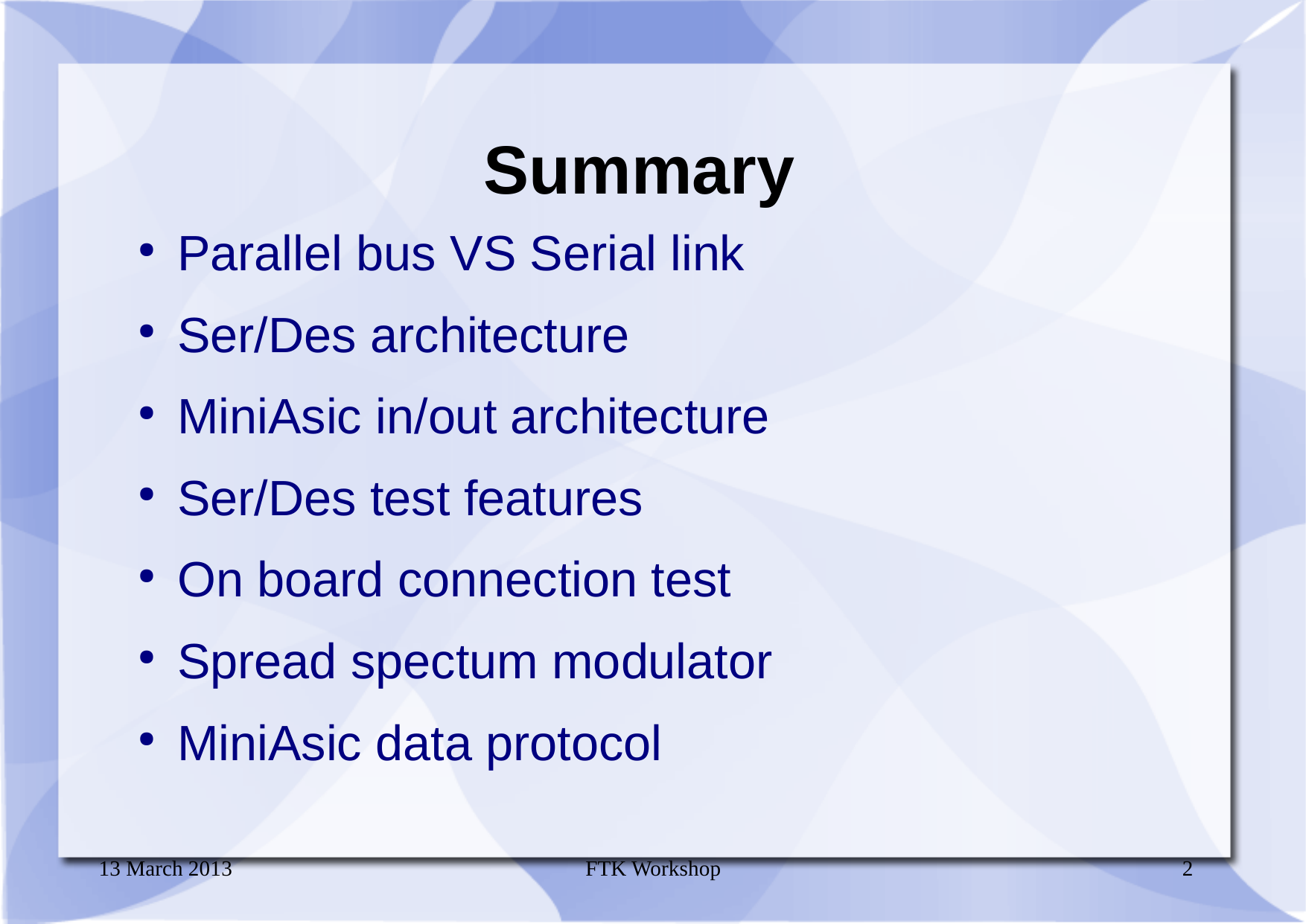

Summary
Parallel bus VS Serial link
Ser/Des architecture
MiniAsic in/out architecture
Ser/Des test features
On board connection test
Spread spectum modulator
MiniAsic data protocol
13 March 2013
FTK Workshop
2